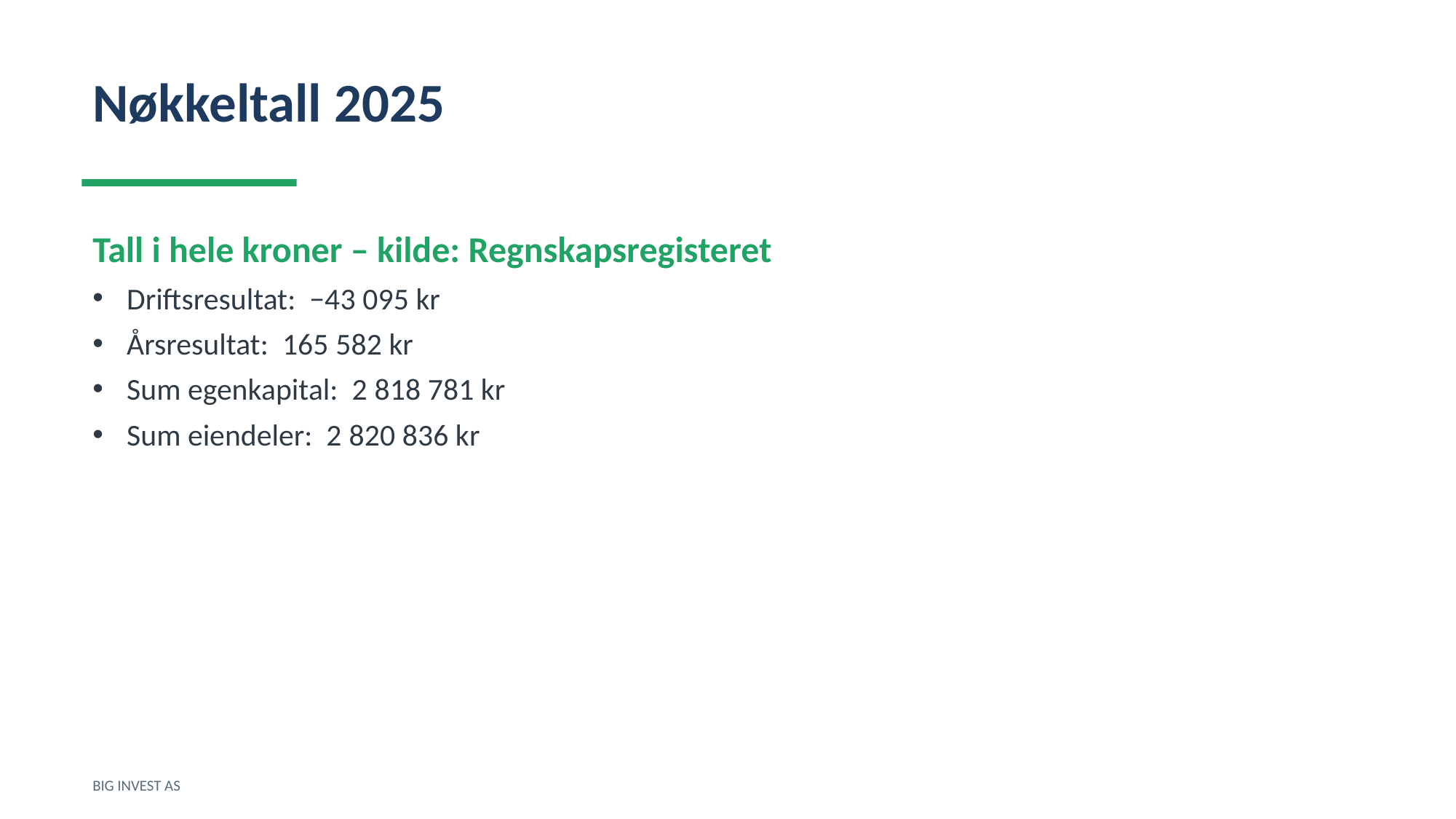

Nøkkeltall 2025

Tall i hele kroner – kilde: Regnskapsregisteret
Driftsresultat:  −43 095 kr
Årsresultat:  165 582 kr
Sum egenkapital:  2 818 781 kr
Sum eiendeler:  2 820 836 kr
BIG INVEST AS